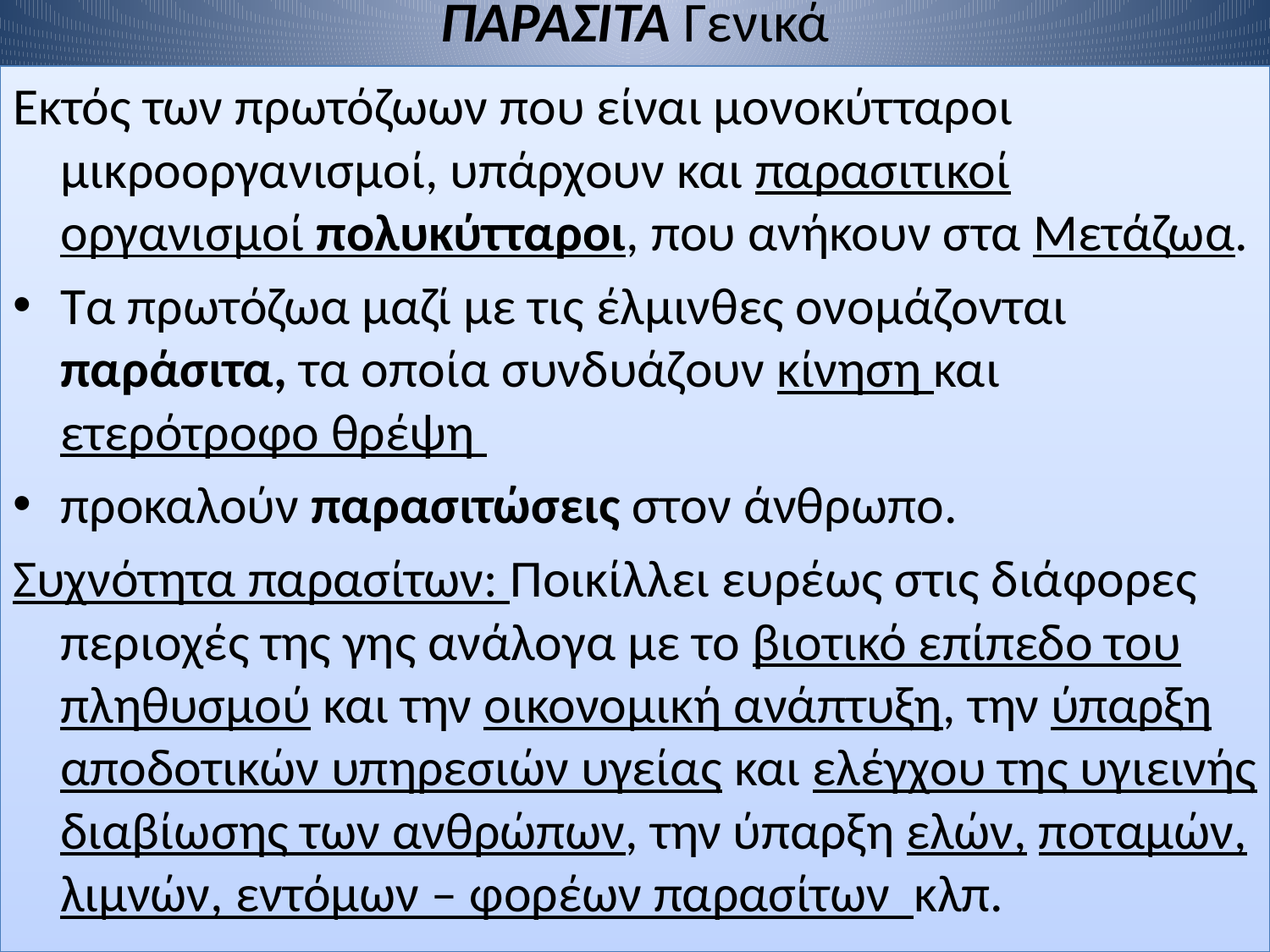

# ΠΑΡΑΣΙΤΑ Γενικά
Εκτός των πρωτόζωων που είναι μονοκύτταροι μικροοργανισμοί, υπάρχουν και παρασιτικοί οργανισμοί πολυκύτταροι, που ανήκουν στα Μετάζωα.
Τα πρωτόζωα μαζί με τις έλμινθες ονομάζονται παράσιτα, τα οποία συνδυάζουν κίνηση και ετερότροφο θρέψη
προκαλούν παρασιτώσεις στον άνθρωπο.
Συχνότητα παρασίτων: Ποικίλλει ευρέως στις διάφορες περιοχές της γης ανάλογα με το βιοτικό επίπεδο του πληθυσμού και την οικονομική ανάπτυξη, την ύπαρξη αποδοτικών υπηρεσιών υγείας και ελέγχου της υγιεινής διαβίωσης των ανθρώπων, την ύπαρξη ελών, ποταμών, λιμνών, εντόμων – φορέων παρασίτων  κλπ.